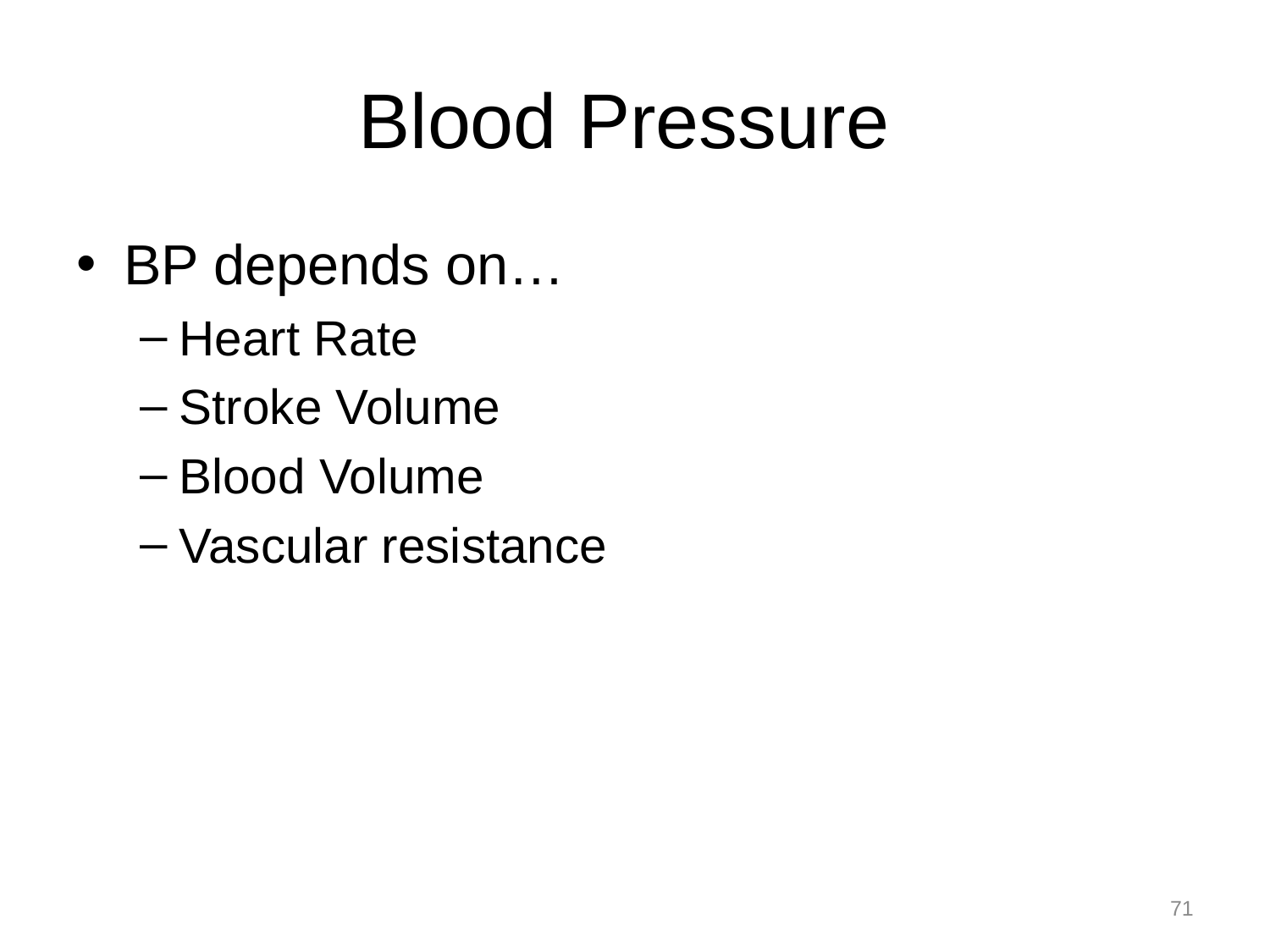

# Blood Pressure
BP depends on…
Heart Rate
Stroke Volume
Blood Volume
Vascular resistance
71